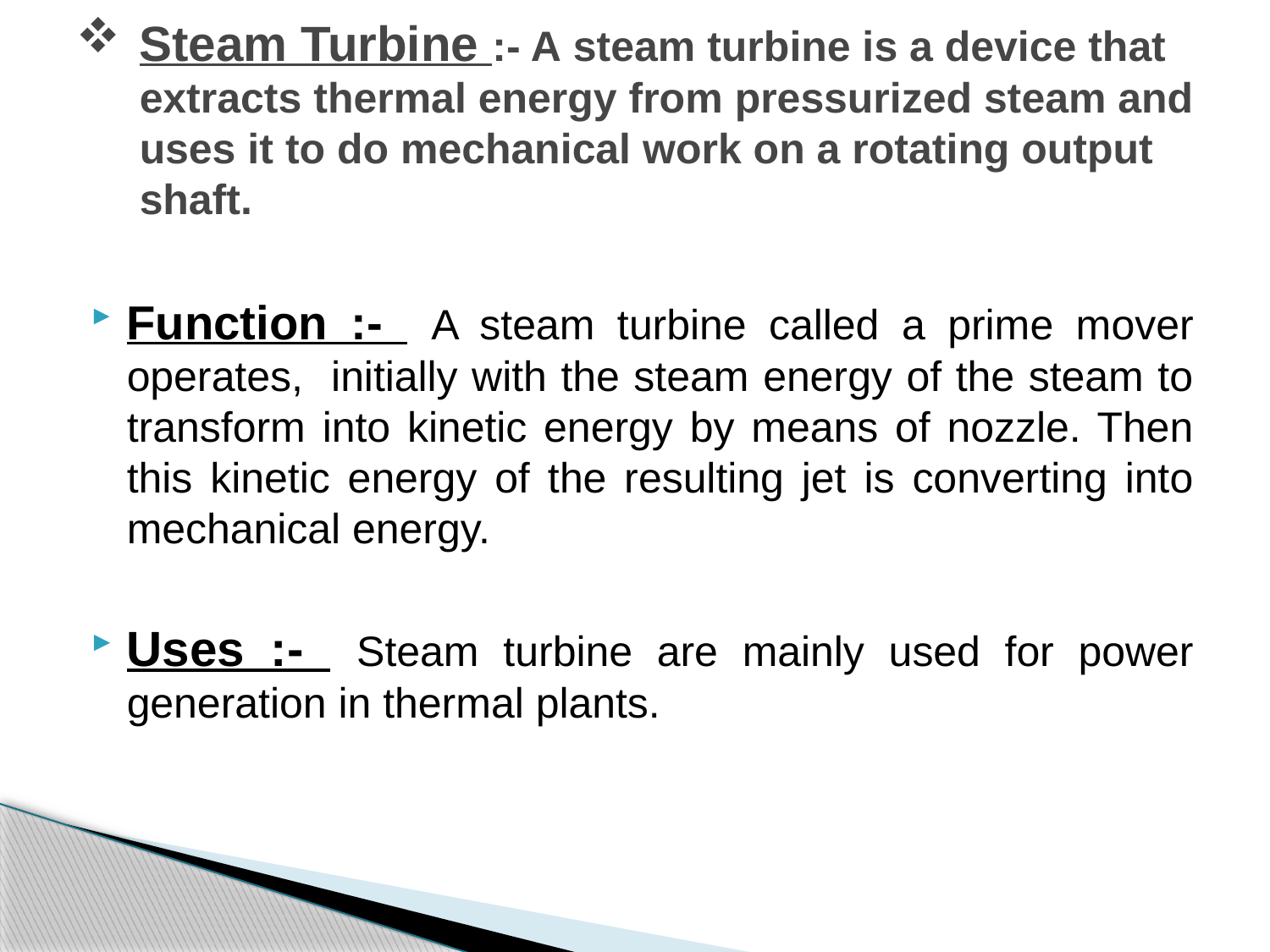

# Steam Turbine :- A steam turbine is a device that extracts thermal energy from pressurized steam and uses it to do mechanical work on a rotating output shaft.
Function :-  A steam turbine called a prime mover operates,  initially with the steam energy of the steam to transform into kinetic energy by means of nozzle. Then this kinetic energy of the resulting jet is converting into mechanical energy.

Uses :-  Steam turbine are mainly used for power generation in thermal plants.